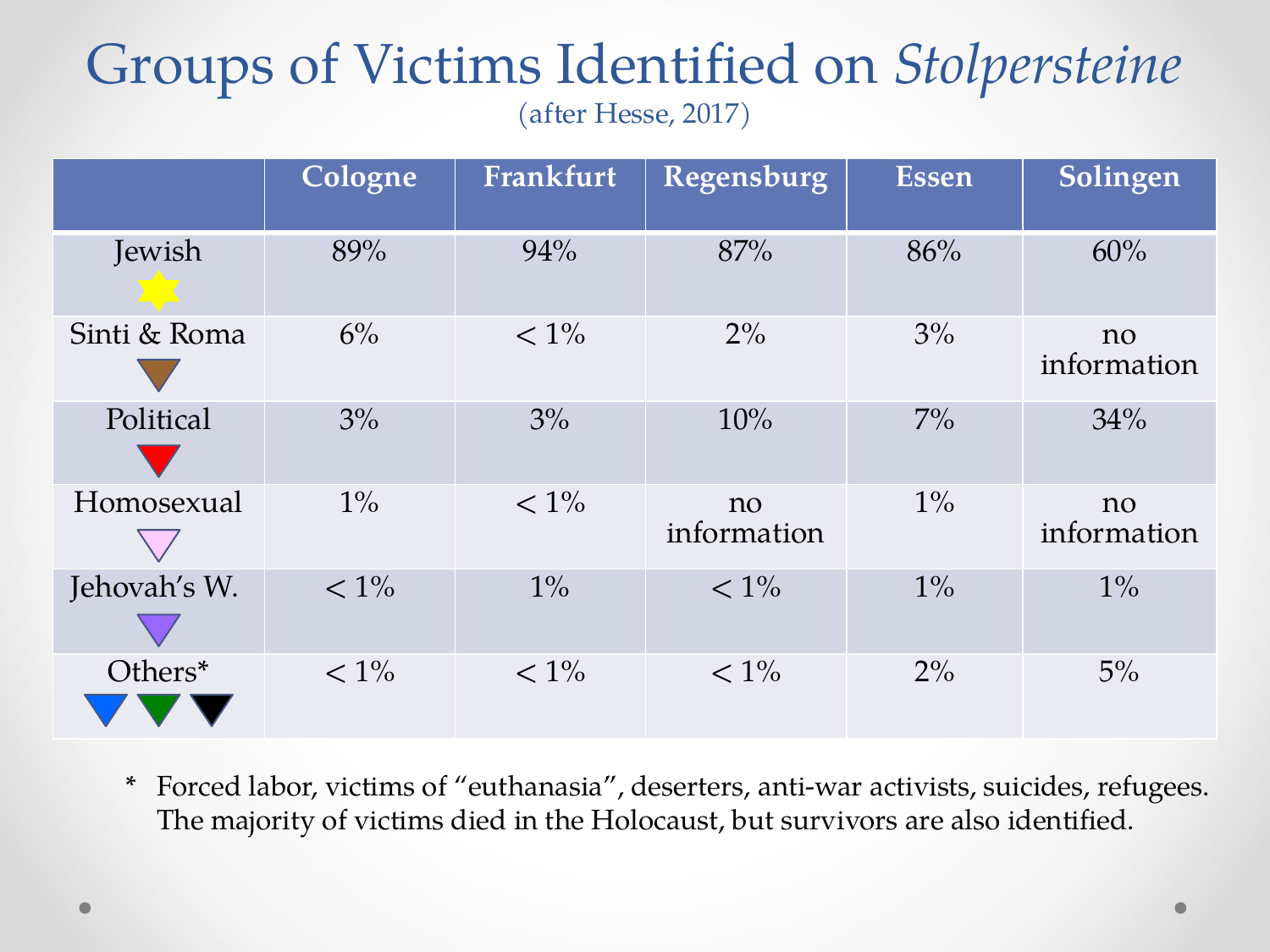

Groups of Victims Identified on Stolpersteine
(after Hesse, 2017)
|  | Cologne | Frankfurt | Regensburg | Essen | Solingen |
| --- | --- | --- | --- | --- | --- |
| Jewish | 89% | 94% | 87% | 86% | 60% |
| Sinti & Roma | 6% | < 1% | 2% | 3% | no information |
| Political | 3% | 3% | 10% | 7% | 34% |
| Homosexual | 1% | < 1% | no information | 1% | no information |
| Jehovah’s W. | < 1% | 1% | < 1% | 1% | 1% |
| Others\* | < 1% | < 1% | < 1% | 2% | 5% |

*	Forced labor, victims of “euthanasia”, deserters, anti-war activists, suicides, refugees.
	The majority of victims died in the Holocaust, but survivors are also identified.